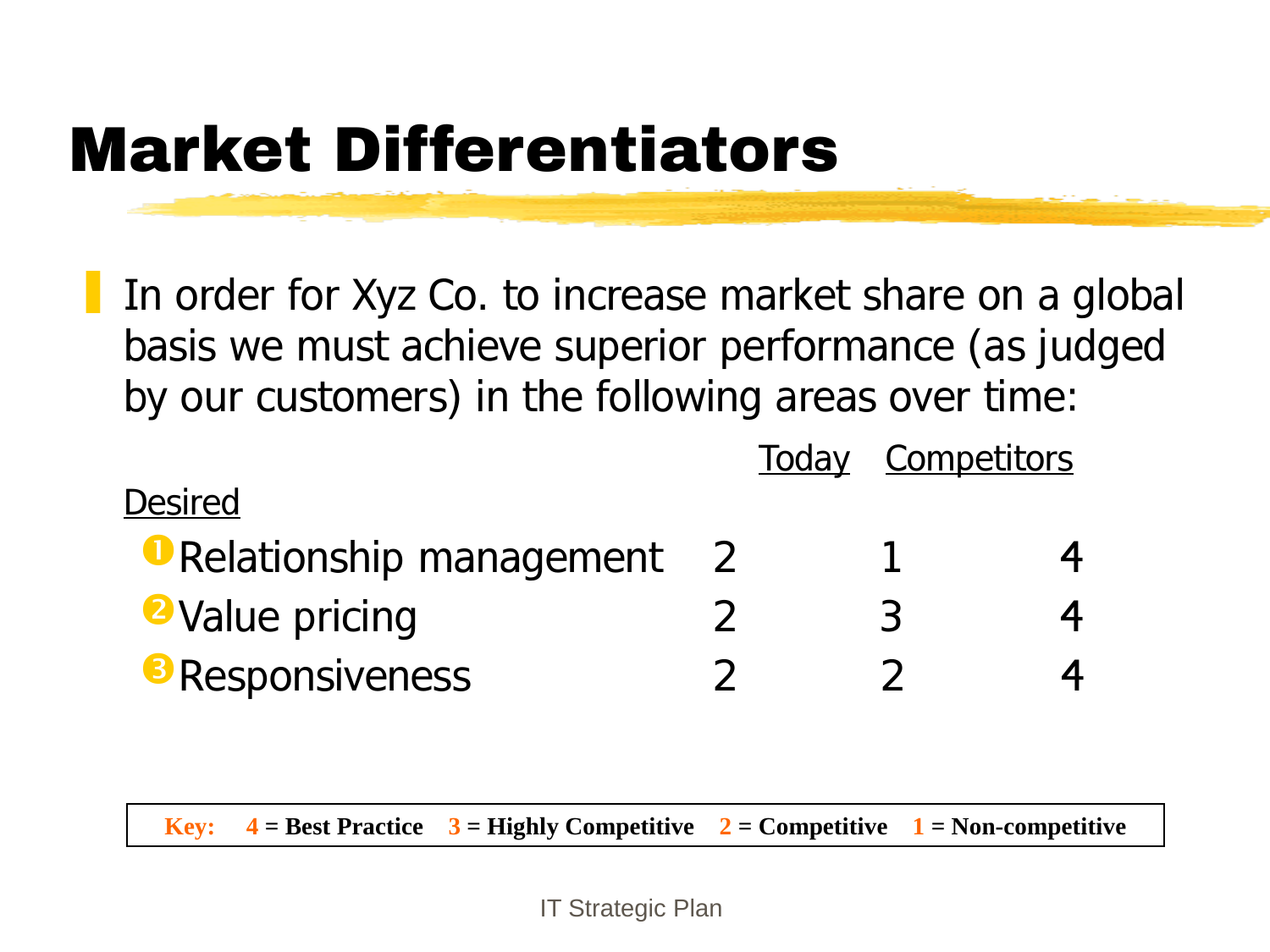

# Market Differentiators
In order for Xyz Co. to increase market share on a global basis we must achieve superior performance (as judged by our customers) in the following areas over time:
						Today	Competitors  Desired
Relationship management	  2	     1            4
Value pricing			  2	     3            4
Responsiveness		  2           2            4
Key:     4 = Best Practice    3 = Highly Competitive    2 = Competitive    1 = Non-competitive
IT Strategic Plan